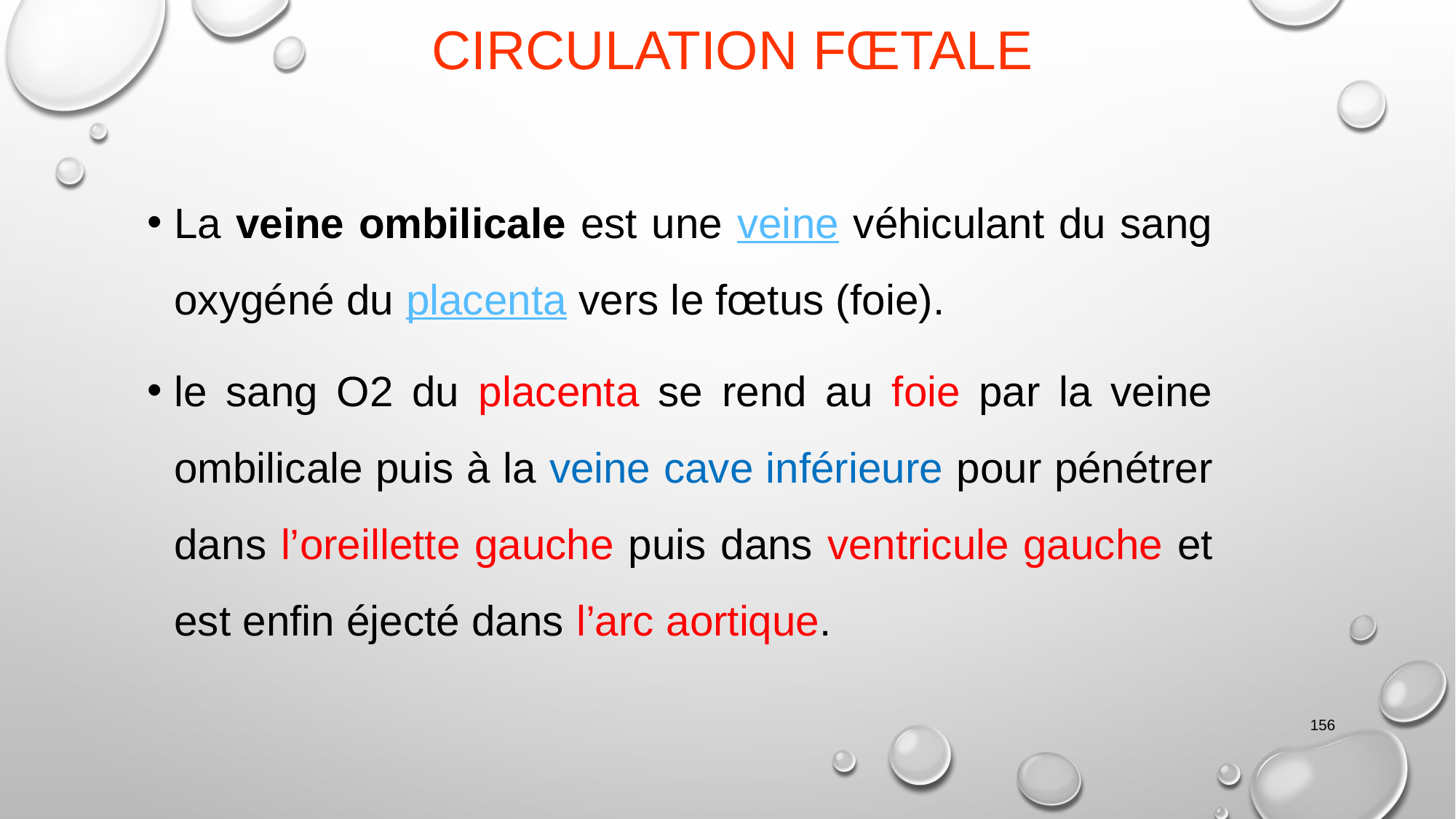

# Circulation Fœtale
La veine ombilicale est une veine véhiculant du sang oxygéné du placenta vers le fœtus (foie).
le sang O2 du placenta se rend au foie par la veine ombilicale puis à la veine cave inférieure pour pénétrer dans l’oreillette gauche puis dans ventricule gauche et est enfin éjecté dans l’arc aortique.

156